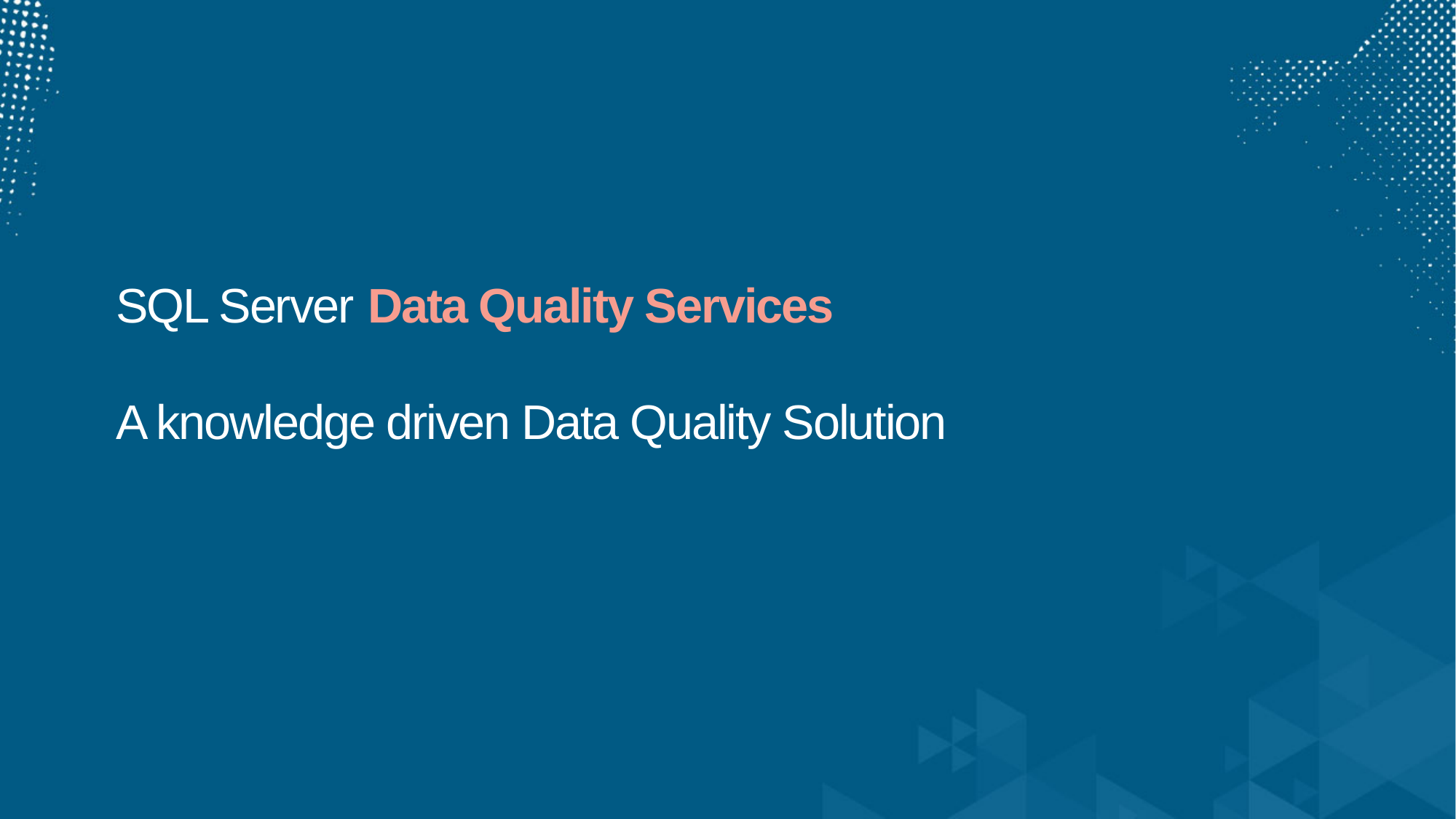

# SQL Server Data Quality Services A knowledge driven Data Quality Solution